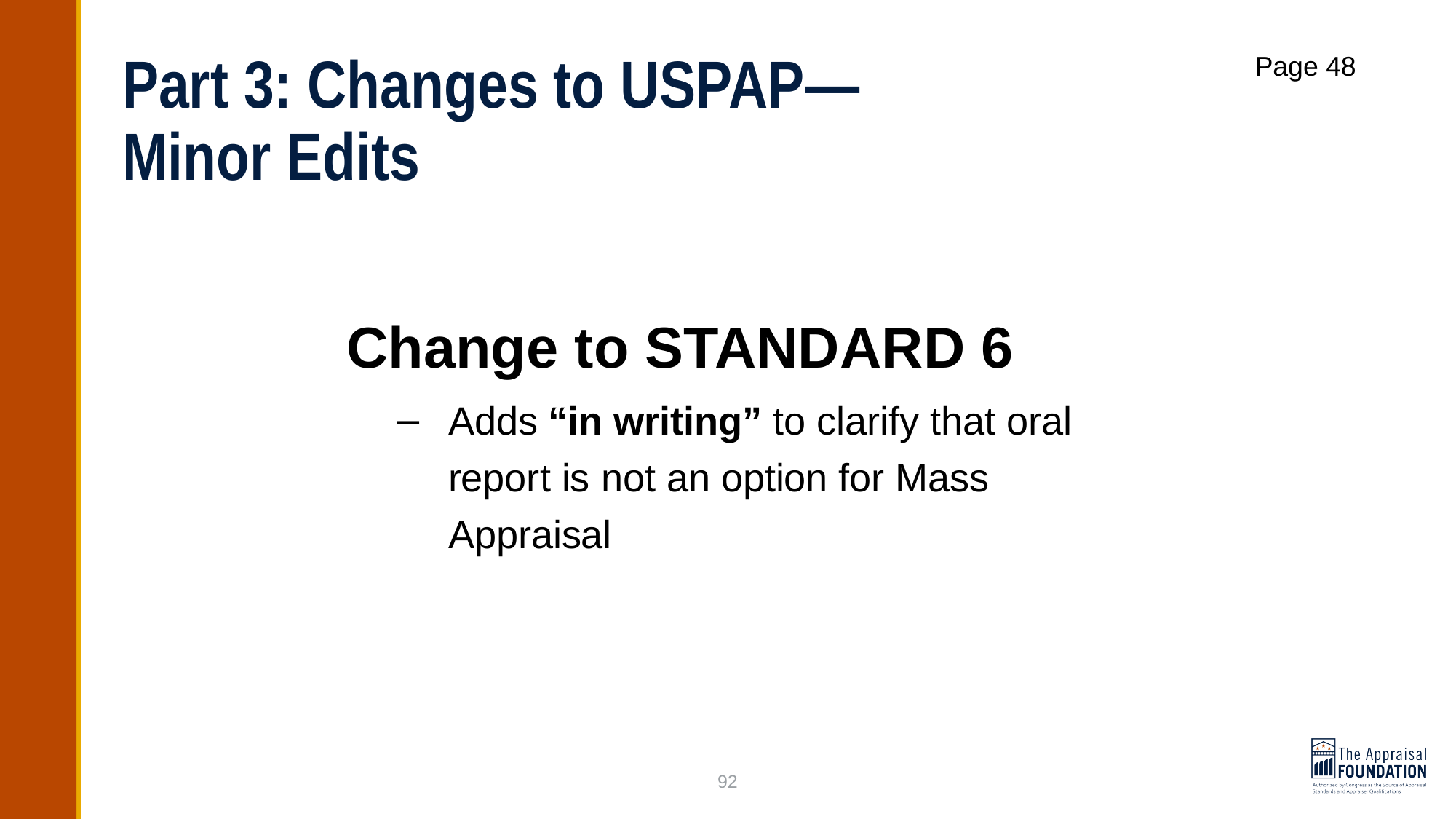

# Part 3: Changes to USPAP— Minor Edits
Page 48
Change to STANDARD 6
Adds “in writing” to clarify that oral report is not an option for Mass Appraisal

92